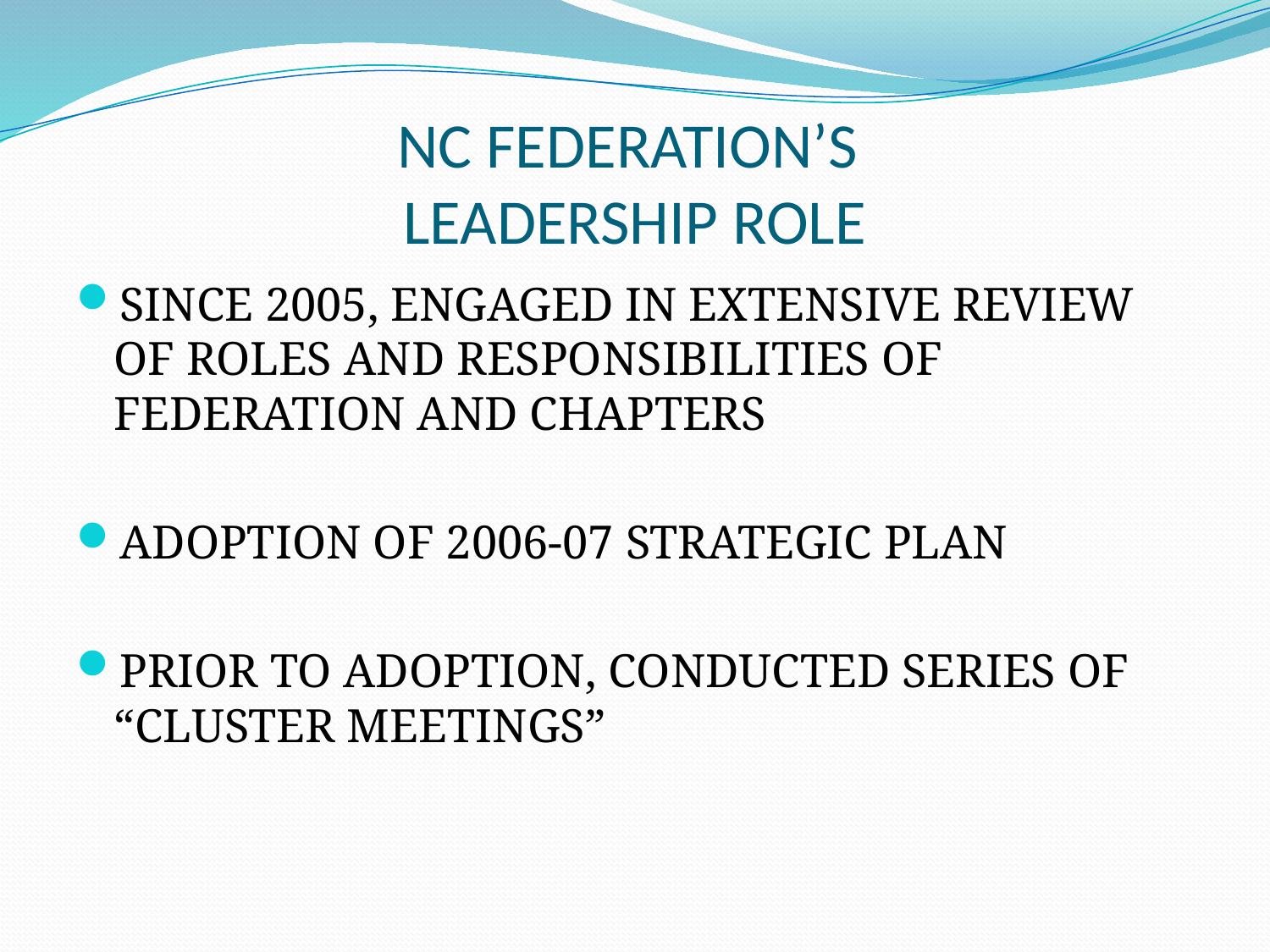

# NC FEDERATION’S LEADERSHIP ROLE
SINCE 2005, ENGAGED IN EXTENSIVE REVIEW OF ROLES AND RESPONSIBILITIES OF FEDERATION AND CHAPTERS

ADOPTION OF 2006-07 STRATEGIC PLAN

PRIOR TO ADOPTION, CONDUCTED SERIES OF “CLUSTER MEETINGS”